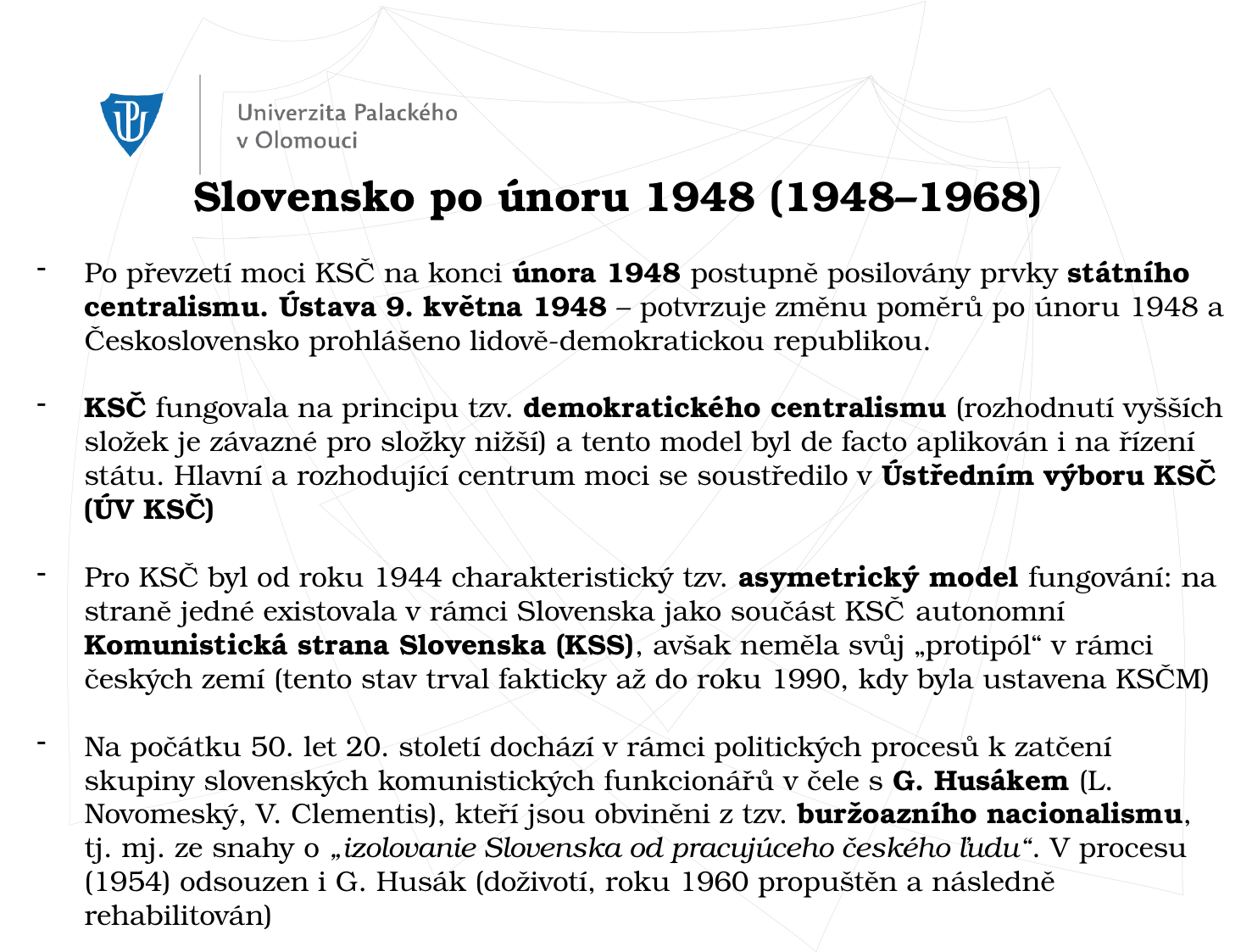

Slovensko po únoru 1948 (1948–1968)

Po převzetí moci KSČ na konci února 1948 postupně posilovány prvky státního centralismu. Ústava 9. května 1948 – potvrzuje změnu poměrů po únoru 1948 a Československo prohlášeno lidově-demokratickou republikou.

KSČ fungovala na principu tzv. demokratického centralismu (rozhodnutí vyšších složek je závazné pro složky nižší) a tento model byl de facto aplikován i na řízení státu. Hlavní a rozhodující centrum moci se soustředilo v Ústředním výboru KSČ (ÚV KSČ)

Pro KSČ byl od roku 1944 charakteristický tzv. asymetrický model fungování: na straně jedné existovala v rámci Slovenska jako součást KSČ autonomní Komunistická strana Slovenska (KSS), avšak neměla svůj „protipól“ v rámci českých zemí (tento stav trval fakticky až do roku 1990, kdy byla ustavena KSČM)

Na počátku 50. let 20. století dochází v rámci politických procesů k zatčení skupiny slovenských komunistických funkcionářů v čele s G. Husákem (L. Novomeský, V. Clementis), kteří jsou obviněni z tzv. buržoazního nacionalismu, tj. mj. ze snahy o „izolovanie Slovenska od pracujúceho českého ľudu“. V procesu (1954) odsouzen i G. Husák (doživotí, roku 1960 propuštěn a následně rehabilitován)